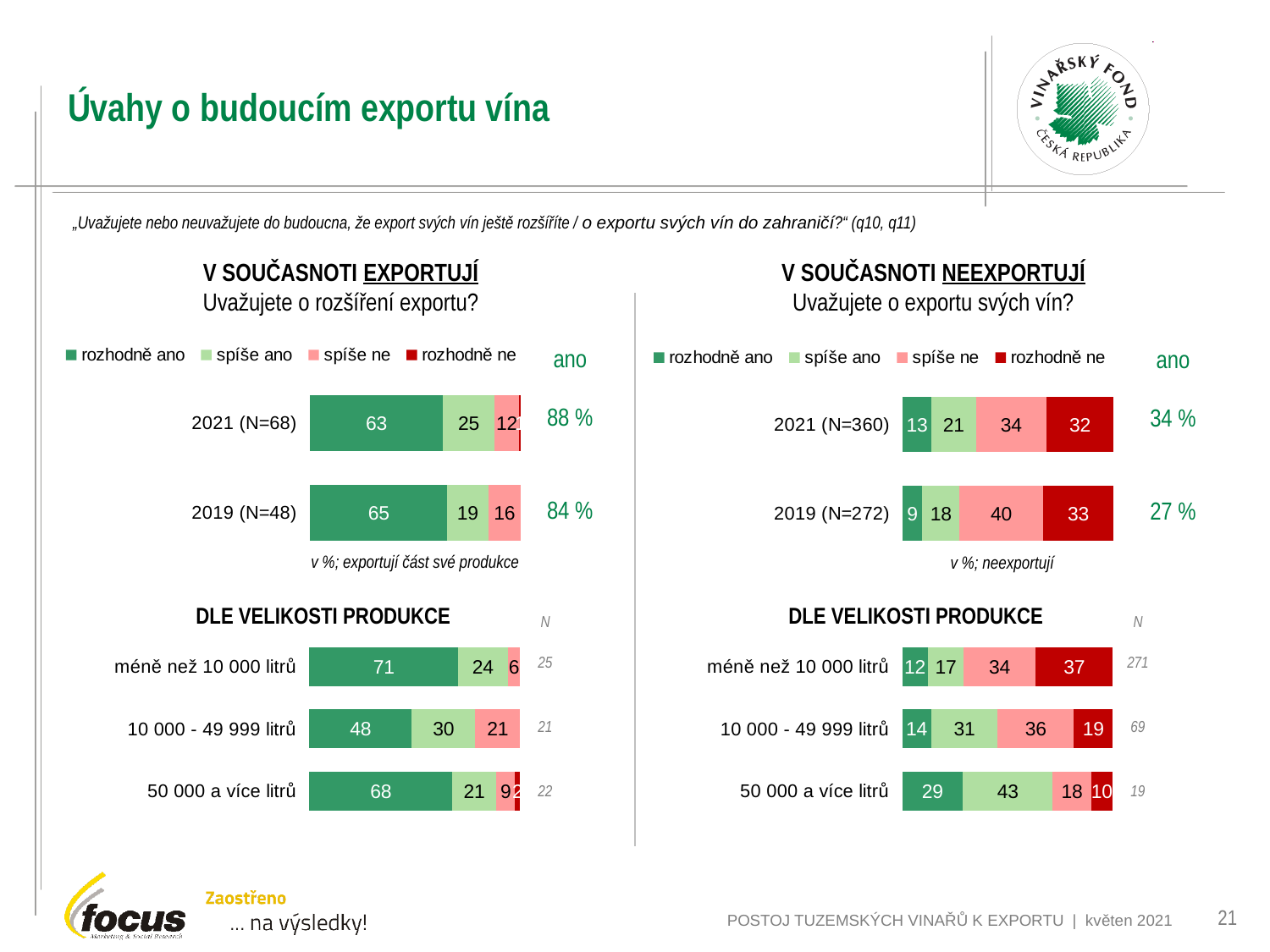

# Úvahy o budoucím exportu vína
„Uvažujete nebo neuvažujete do budoucna, že export svých vín ještě rozšíříte / o exportu svých vín do zahraničí?“ (q10, q11)
V SOUČASNOTI EXPORTUJÍ
Uvažujete o rozšíření exportu?
V SOUČASNOTI NEEXPORTUJÍ
Uvažujete o exportu svých vín?
| ano |
| --- |
| 88 % |
| 84 % |
| ano |
| --- |
| 34 % |
| 27 % |

### Chart

| Category | rozhodně ano | spíše ano | spíše ne | rozhodně ne |
|---|---|---|---|---|
| 2021 (N=68) | 62.84440818959 | 24.71460987955 | 11.6435604803 | 0.7974214505632 |
| 2019 (N=48) | 65.04880371 | 19.4405807 | 15.51061558 | None |

### Chart

| Category | rozhodně ano | spíše ano | spíše ne | rozhodně ne |
|---|---|---|---|---|
| 2021 (N=360) | 13.45138900845 | 21.18720440475 | 33.58070578543 | 31.78070080137 |
| 2019 (N=272) | 9.111348262 | 17.84679608 | 39.69347706 | 33.3483786 |
v %; exportují část své produkce
v %; neexportují
| N |
| --- |
| 25 |
| 21 |
| 22 |
| N |
| --- |
| 271 |
| 69 |
| 19 |
DLE VELIKOSTI PRODUKCE
DLE VELIKOSTI PRODUKCE

### Chart

| Category | Rozhodně o tom uvažujeme | Spíše o tom uvažujeme | Spíše o tom neuvažujeme | Rozhodně o tom neuvažujeme |
|---|---|---|---|---|
| méně než 10 000 litrů | 70.58823529412 | 23.52941176471 | 5.882352941176 | None |
| 10 000 - 49 999 litrů | 48.48484848485 | 30.30303030303 | 21.21212121212 | None |
| 50 000 a více litrů | 67.90856207962 | 20.7435011816 | 8.92655880749 | 2.421377931285 |

### Chart

| Category | Rozhodně o tom uvažujeme | Spíše o tom uvažujeme | Spíše o tom neuvažujeme | Rozhodně o tom neuvažujeme |
|---|---|---|---|---|
| méně než 10 000 litrů | 12.23404255319 | 17.02127659574 | 34.04255319149 | 36.70212765957 |
| 10 000 - 49 999 litrů | 13.88888888889 | 31.48148148148 | 36.11111111111 | 18.51851851852 |
| 50 000 a více litrů | 28.8511039029 | 42.64622789578 | 18.1626033274 | 10.34006487391 |